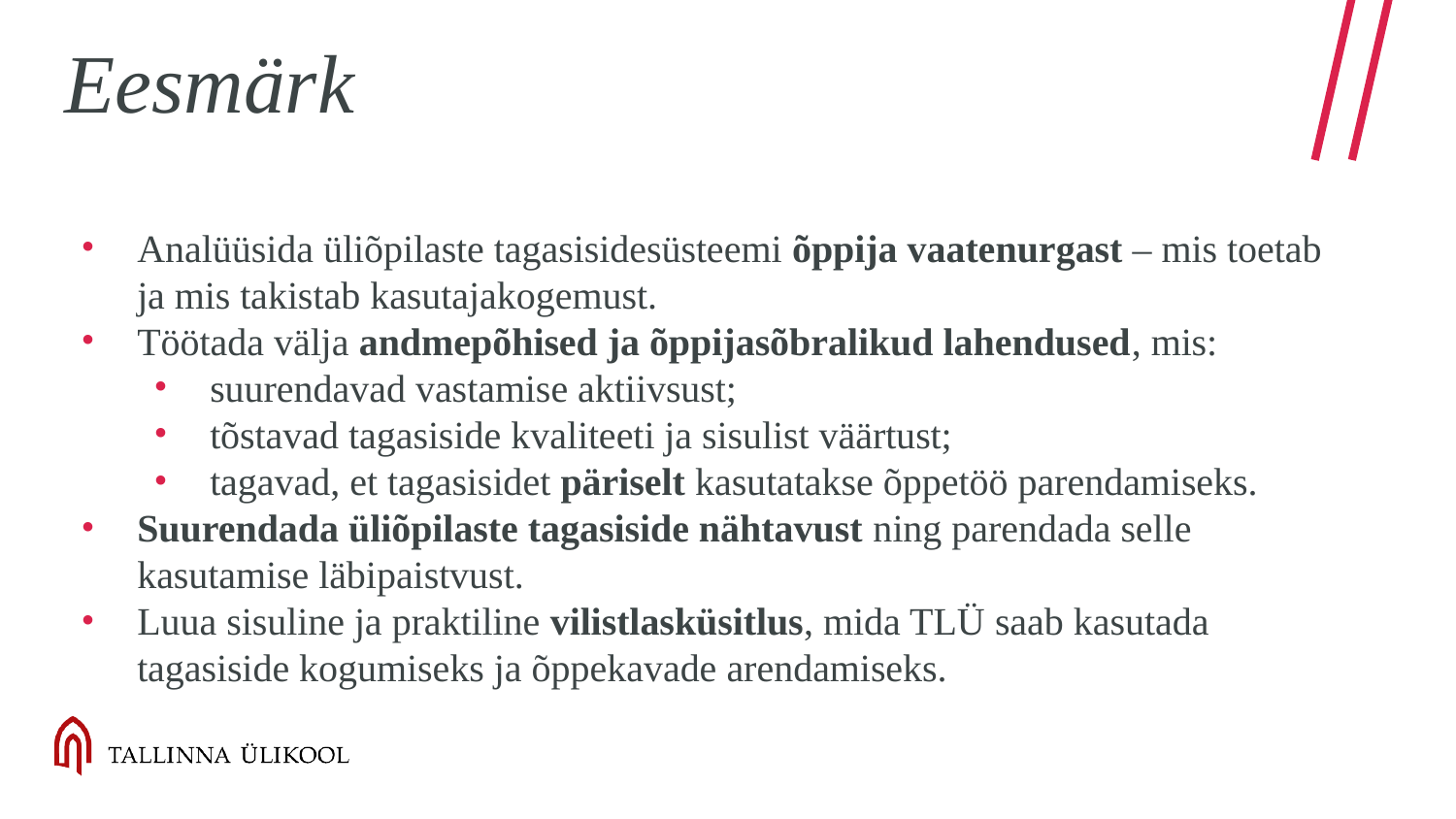

# Eesmärk
Analüüsida üliõpilaste tagasisidesüsteemi õppija vaatenurgast – mis toetab ja mis takistab kasutajakogemust.
Töötada välja andmepõhised ja õppijasõbralikud lahendused, mis:
suurendavad vastamise aktiivsust;
tõstavad tagasiside kvaliteeti ja sisulist väärtust;
tagavad, et tagasisidet päriselt kasutatakse õppetöö parendamiseks.
Suurendada üliõpilaste tagasiside nähtavust ning parendada selle kasutamise läbipaistvust.
Luua sisuline ja praktiline vilistlasküsitlus, mida TLÜ saab kasutada tagasiside kogumiseks ja õppekavade arendamiseks.